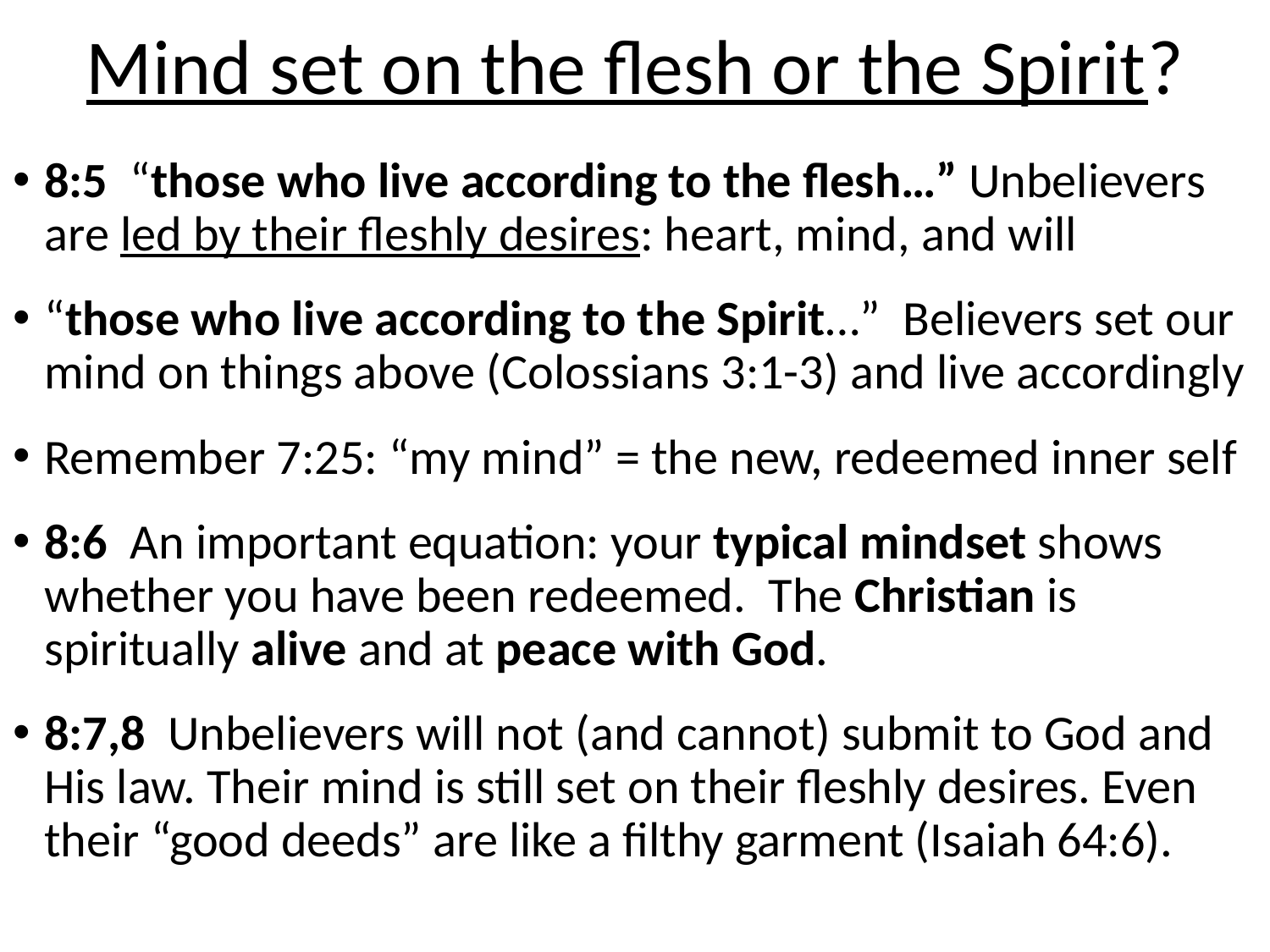

# Mind set on the flesh or the Spirit?
8:5  “those who live according to the flesh…” Unbelievers are led by their fleshly desires: heart, mind, and will
“those who live according to the Spirit…”  Believers set our mind on things above (Colossians 3:1-3) and live accordingly
Remember 7:25: “my mind” = the new, redeemed inner self
8:6  An important equation: your typical mindset shows whether you have been redeemed.  The Christian is spiritually alive and at peace with God.
8:7,8  Unbelievers will not (and cannot) submit to God and His law. Their mind is still set on their fleshly desires. Even their “good deeds” are like a filthy garment (Isaiah 64:6).